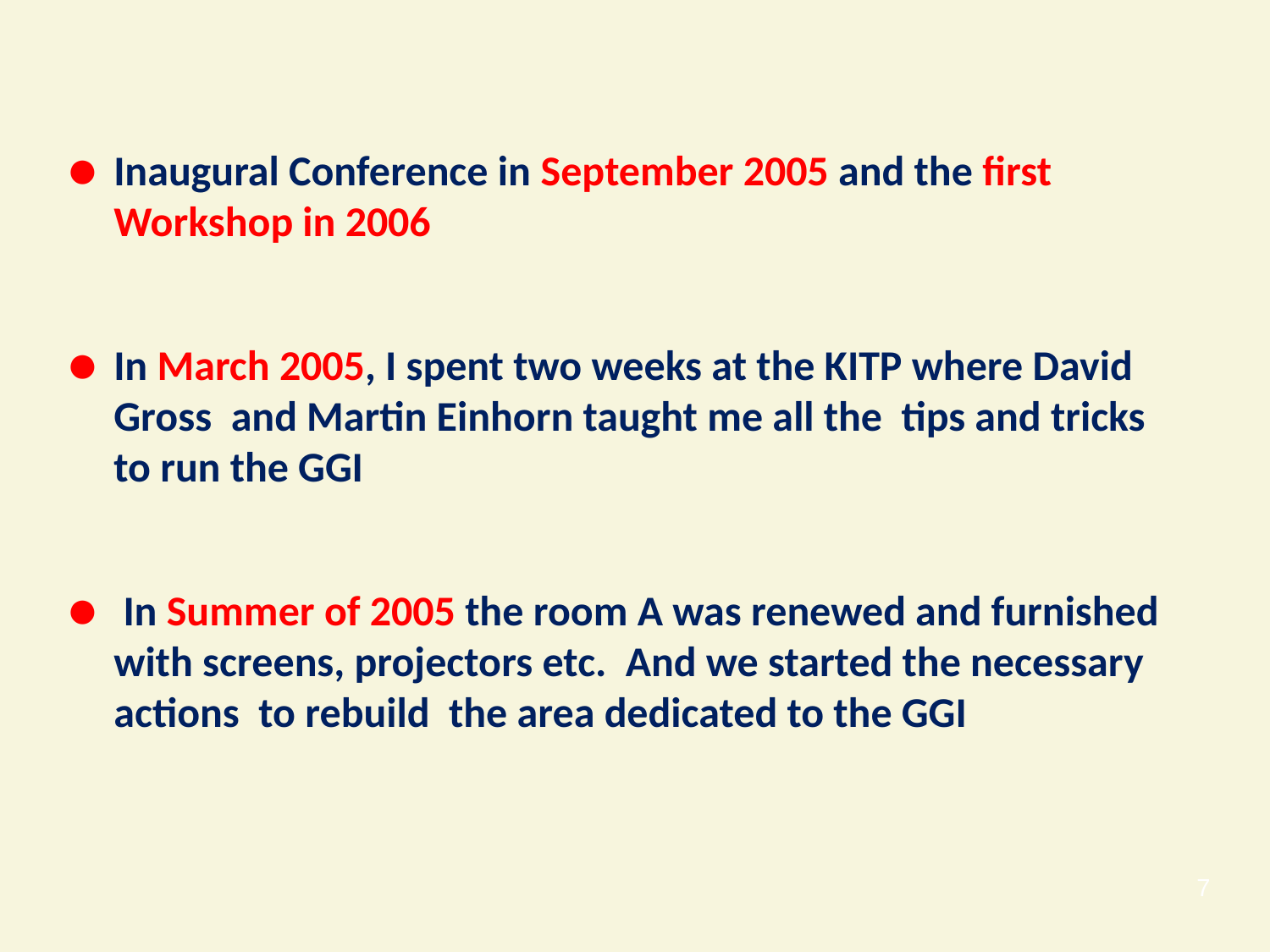

Inaugural Conference in September 2005 and the first Workshop in 2006

In March 2005, I spent two weeks at the KITP where David Gross  and Martin Einhorn taught me all the  tips and tricks  to run the GGI

 In Summer of 2005 the room A was renewed and furnished with screens, projectors etc.  And we started the necessary actions  to rebuild  the area dedicated to the GGI
7